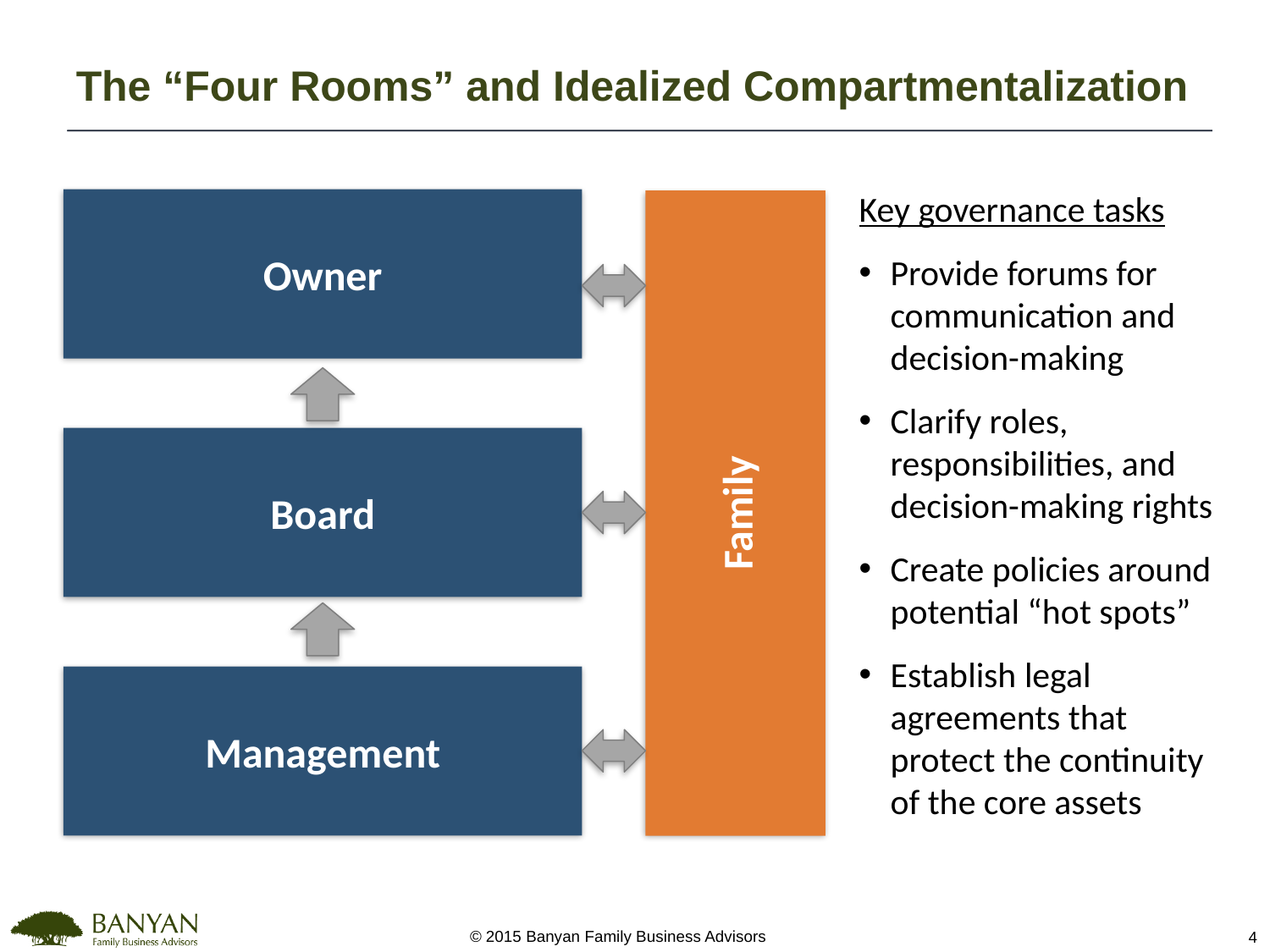

# The “Four Rooms” and Idealized Compartmentalization
Key governance tasks
Provide forums for communication and decision-making
Clarify roles, responsibilities, and decision-making rights
Create policies around potential “hot spots”
Establish legal agreements that protect the continuity of the core assets
Owner

Family
Board

Management

4